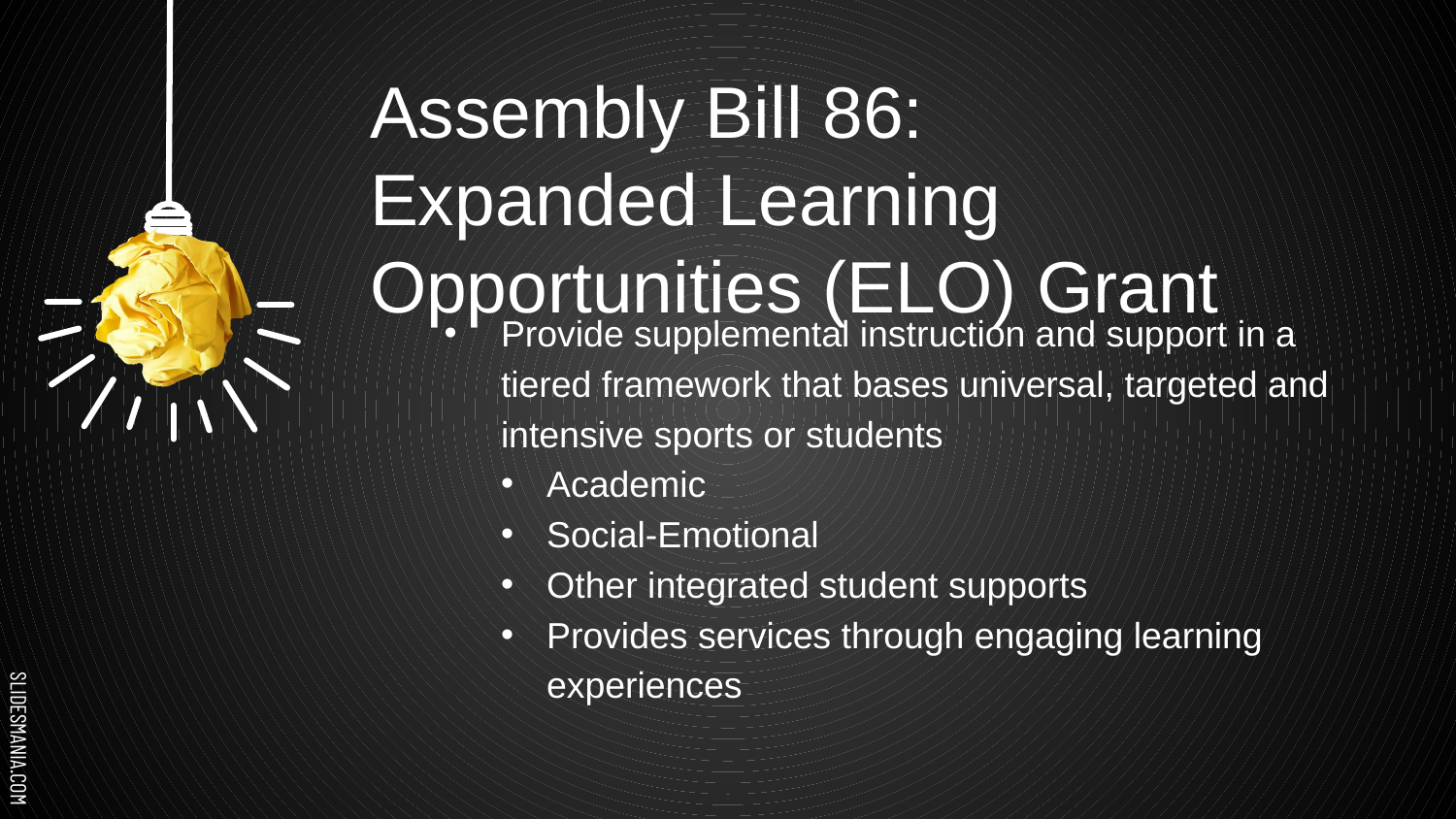

Assembly Bill 86:
Expanded Learning Opportunities (ELO) Grant
#
Provide supplemental instruction and support in a tiered framework that bases universal, targeted and intensive sports or students
Academic
Social-Emotional
Other integrated student supports
Provides services through engaging learning experiences